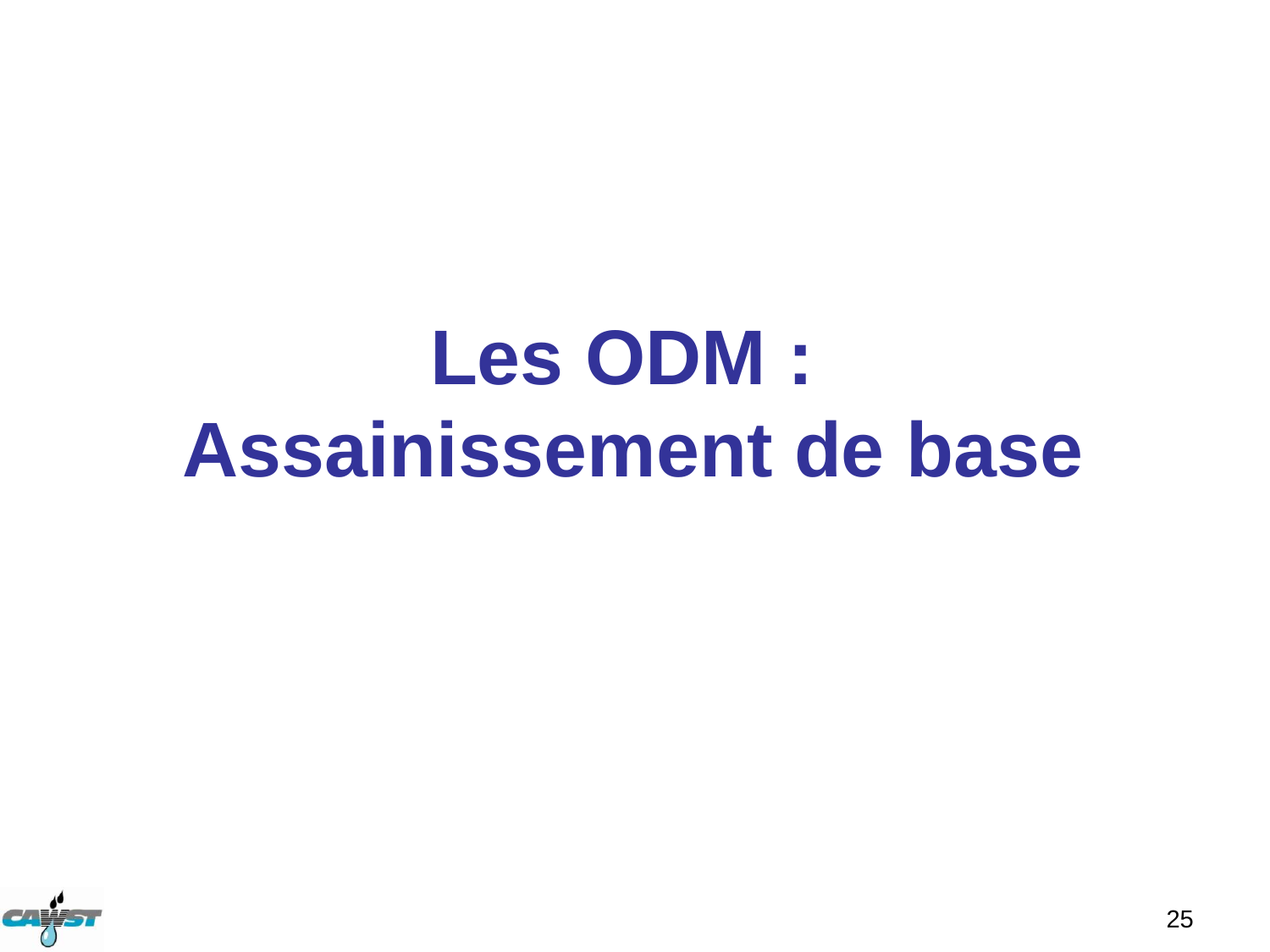

# Les ODM : Assainissement de base
25